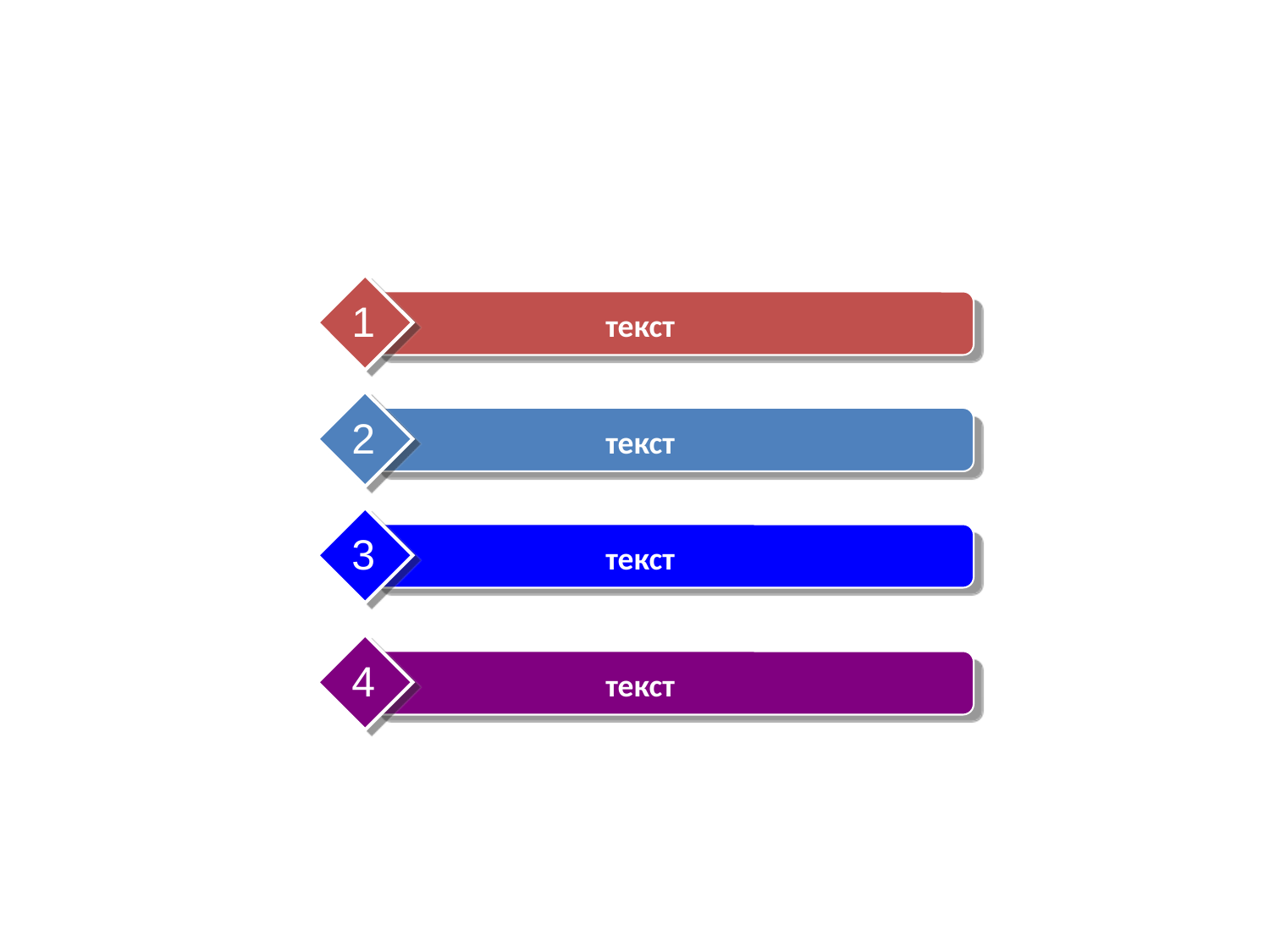

1

текст

2

текст

3

текст

4

текст